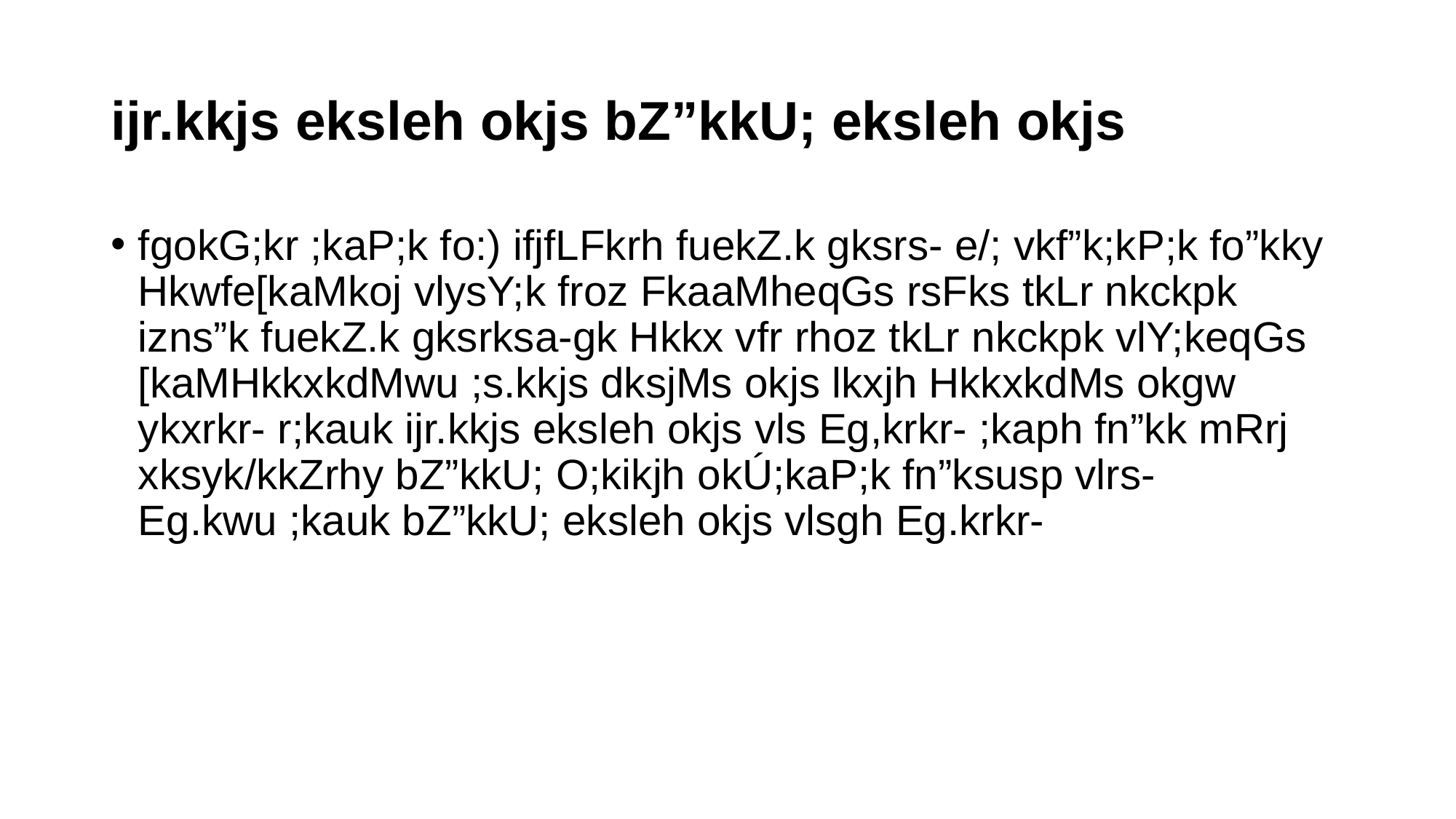

# ijr.kkjs eksleh okjs bZ”kkU; eksleh okjs
fgokG;kr ;kaP;k fo:) ifjfLFkrh fuekZ.k gksrs- e/; vkf”k;kP;k fo”kky Hkwfe[kaMkoj vlysY;k froz FkaaMheqGs rsFks tkLr nkckpk izns”k fuekZ.k gksrksa-gk Hkkx vfr rhoz tkLr nkckpk vlY;keqGs [kaMHkkxkdMwu ;s.kkjs dksjMs okjs lkxjh HkkxkdMs okgw ykxrkr- r;kauk ijr.kkjs eksleh okjs vls Eg,krkr- ;kaph fn”kk mRrj xksyk/kkZrhy bZ”kkU; O;kikjh okÚ;kaP;k fn”ksusp vlrs- Eg.kwu ;kauk bZ”kkU; eksleh okjs vlsgh Eg.krkr-